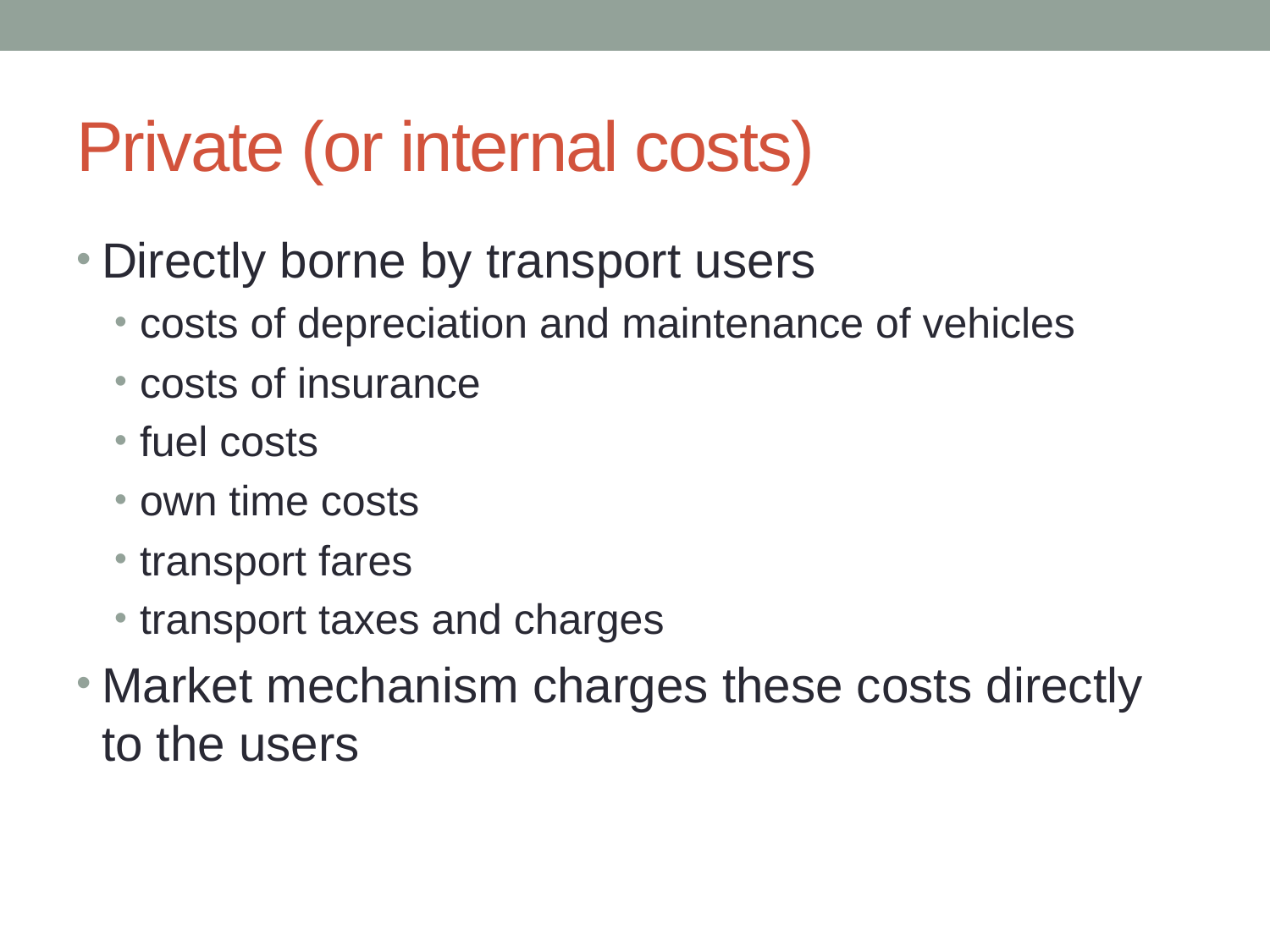

# Private (or internal costs)
Directly borne by transport users
costs of depreciation and maintenance of vehicles
costs of insurance
fuel costs
own time costs
transport fares
transport taxes and charges
Market mechanism charges these costs directly to the users